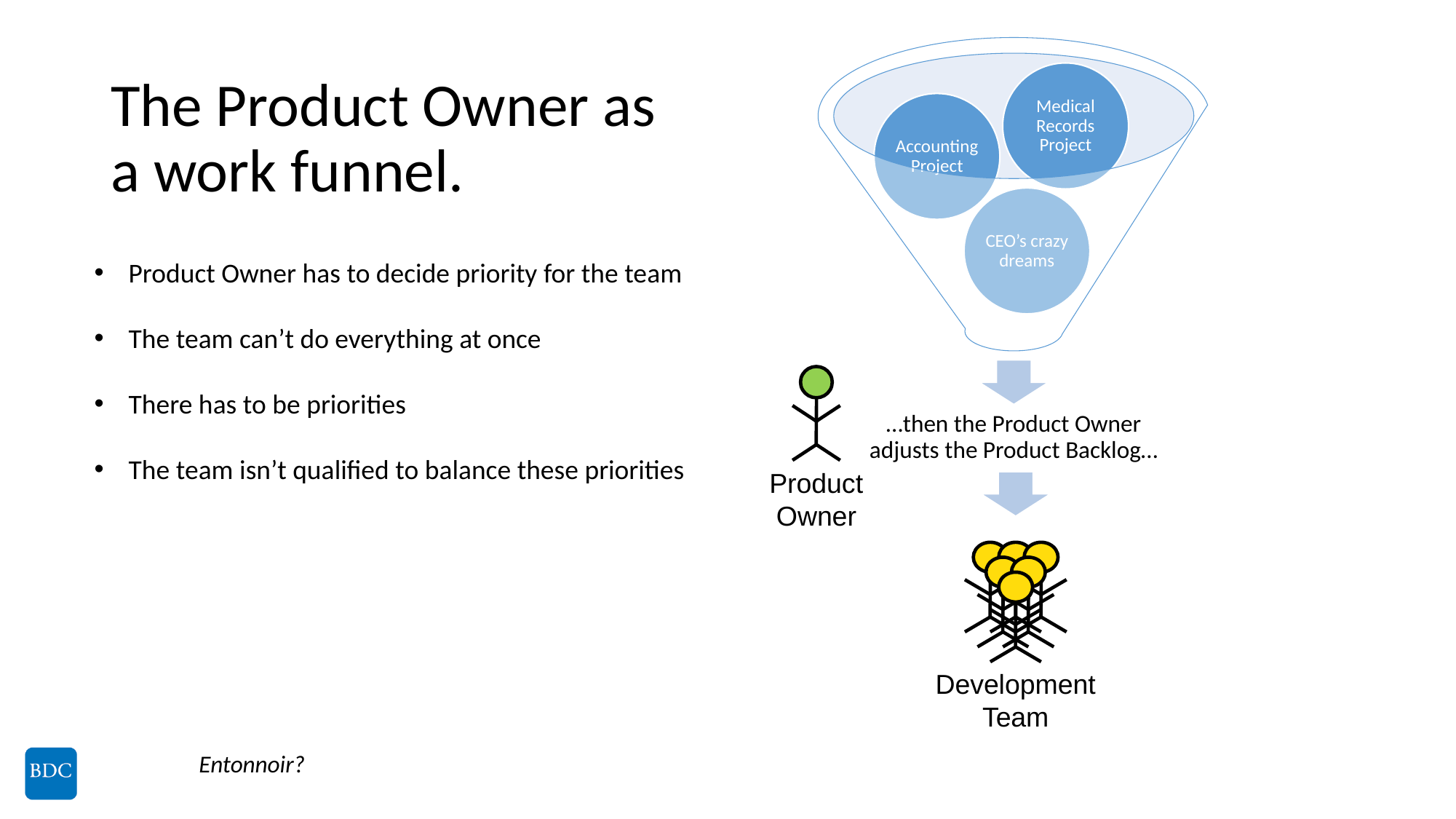

…then the Product Owner adjusts the Product Backlog…
CEO’s crazy dreams
Accounting Project
Medical Records Project
# The Product Owner as a work funnel.
Product Owner has to decide priority for the team

The team can’t do everything at once

There has to be priorities

The team isn’t qualified to balance these priorities

Product
Owner

Development
Team
Entonnoir?